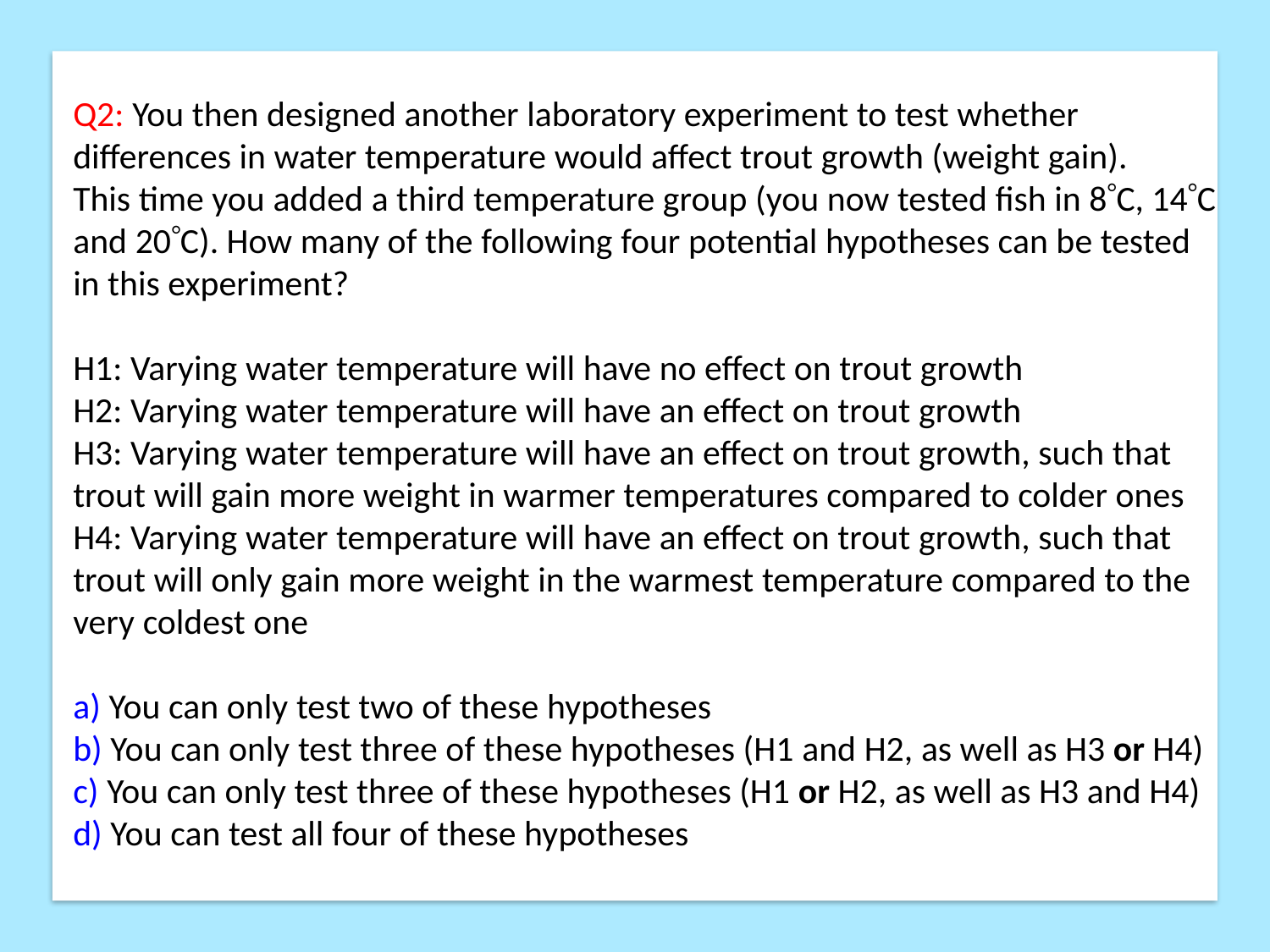

Q2: You then designed another laboratory experiment to test whether differences in water temperature would affect trout growth (weight gain).
This time you added a third temperature group (you now tested fish in 8°C, 14°C and 20°C). How many of the following four potential hypotheses can be tested in this experiment?

H1: Varying water temperature will have no effect on trout growth
H2: Varying water temperature will have an effect on trout growth
H3: Varying water temperature will have an effect on trout growth, such that trout will gain more weight in warmer temperatures compared to colder ones
H4: Varying water temperature will have an effect on trout growth, such that trout will only gain more weight in the warmest temperature compared to the very coldest one

a) You can only test two of these hypotheses
b) You can only test three of these hypotheses (H1 and H2, as well as H3 or H4)
c) You can only test three of these hypotheses (H1 or H2, as well as H3 and H4)
d) You can test all four of these hypotheses